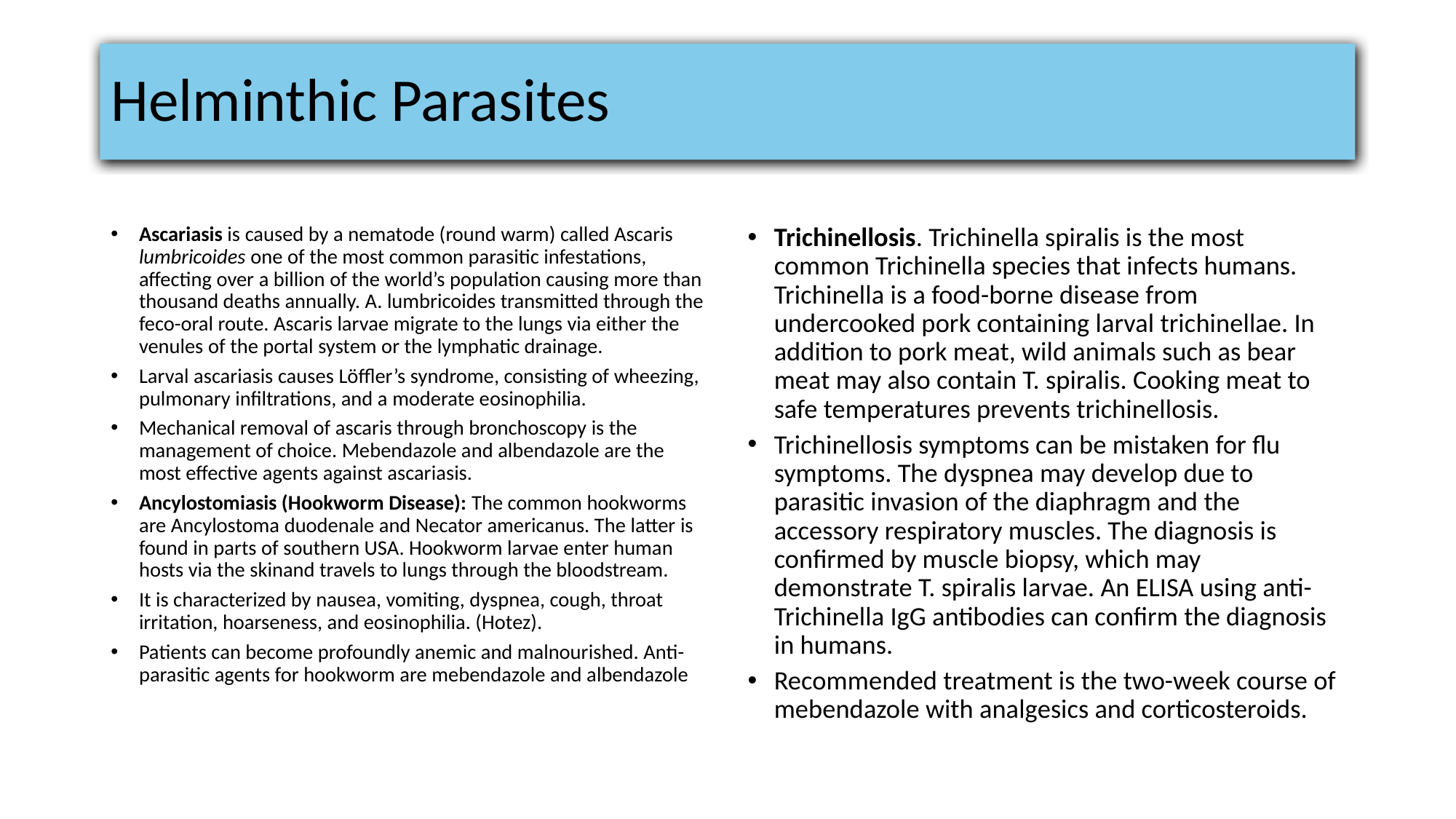

# Helminthic Parasites
Ascariasis is caused by a nematode (round warm) called Ascaris lumbricoides one of the most common parasitic infestations, affecting over a billion of the world’s population causing more than thousand deaths annually. A. lumbricoides transmitted through the feco-oral route. Ascaris larvae migrate to the lungs via either the venules of the portal system or the lymphatic drainage.
Larval ascariasis causes Löffler’s syndrome, consisting of wheezing, pulmonary infiltrations, and a moderate eosinophilia.
Mechanical removal of ascaris through bronchoscopy is the management of choice. Mebendazole and albendazole are the most effective agents against ascariasis.
Ancylostomiasis (Hookworm Disease): The common hookworms are Ancylostoma duodenale and Necator americanus. The latter is found in parts of southern USA. Hookworm larvae enter human hosts via the skinand travels to lungs through the bloodstream.
It is characterized by nausea, vomiting, dyspnea, cough, throat irritation, hoarseness, and eosinophilia. (Hotez).
Patients can become profoundly anemic and malnourished. Anti-parasitic agents for hookworm are mebendazole and albendazole
Trichinellosis. Trichinella spiralis is the most common Trichinella species that infects humans. Trichinella is a food-borne disease from undercooked pork containing larval trichinellae. In addition to pork meat, wild animals such as bear meat may also contain T. spiralis. Cooking meat to safe temperatures prevents trichinellosis.
Trichinellosis symptoms can be mistaken for flu symptoms. The dyspnea may develop due to parasitic invasion of the diaphragm and the accessory respiratory muscles. The diagnosis is confirmed by muscle biopsy, which may demonstrate T. spiralis larvae. An ELISA using anti-Trichinella IgG antibodies can confirm the diagnosis in humans.
Recommended treatment is the two-week course of mebendazole with analgesics and corticosteroids.